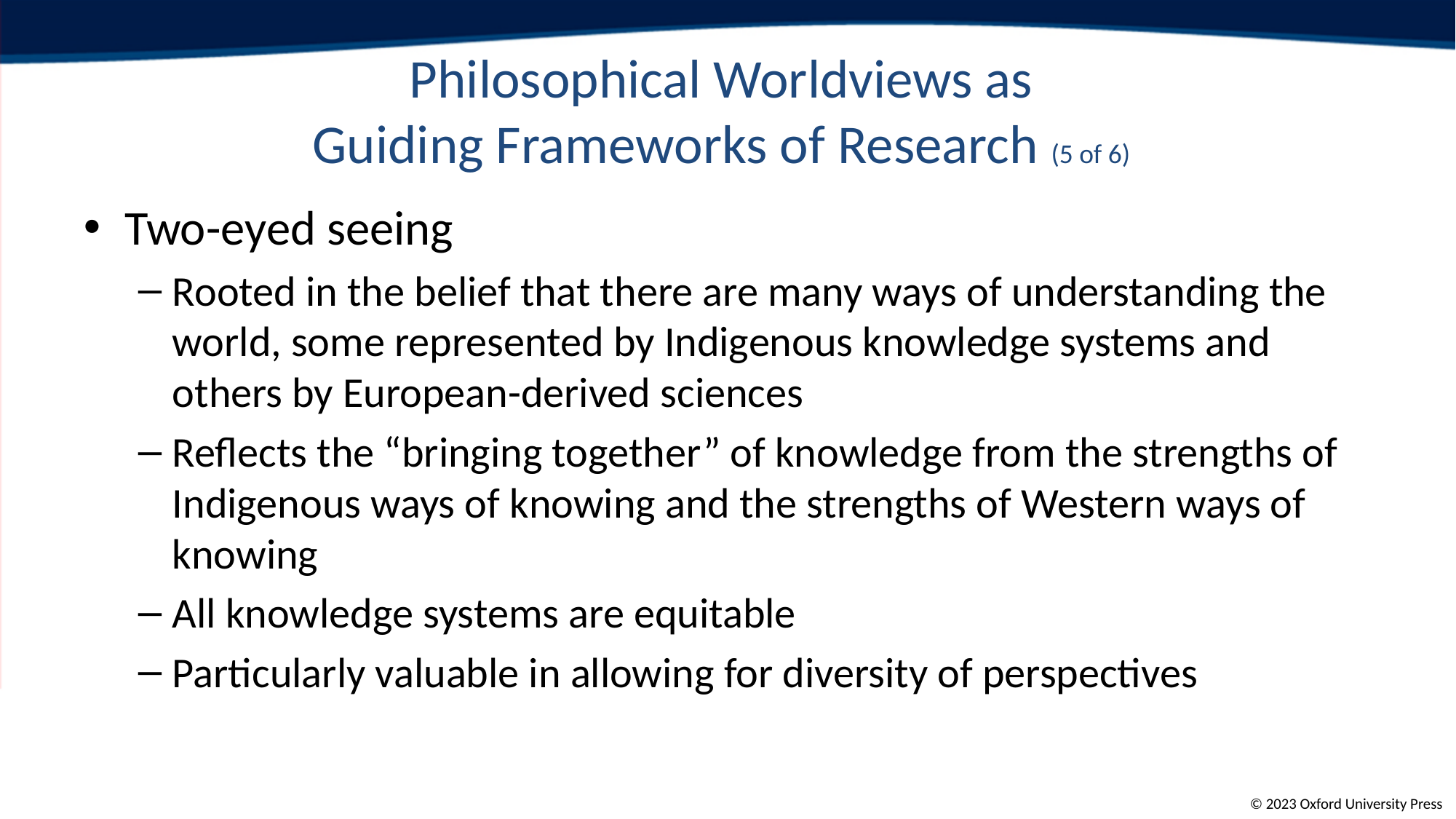

# Philosophical Worldviews as Guiding Frameworks of Research (5 of 6)
Two-eyed seeing
Rooted in the belief that there are many ways of understanding the world, some represented by Indigenous knowledge systems and others by European-derived sciences
Reflects the “bringing together” of knowledge from the strengths of Indigenous ways of knowing and the strengths of Western ways of knowing
All knowledge systems are equitable
Particularly valuable in allowing for diversity of perspectives